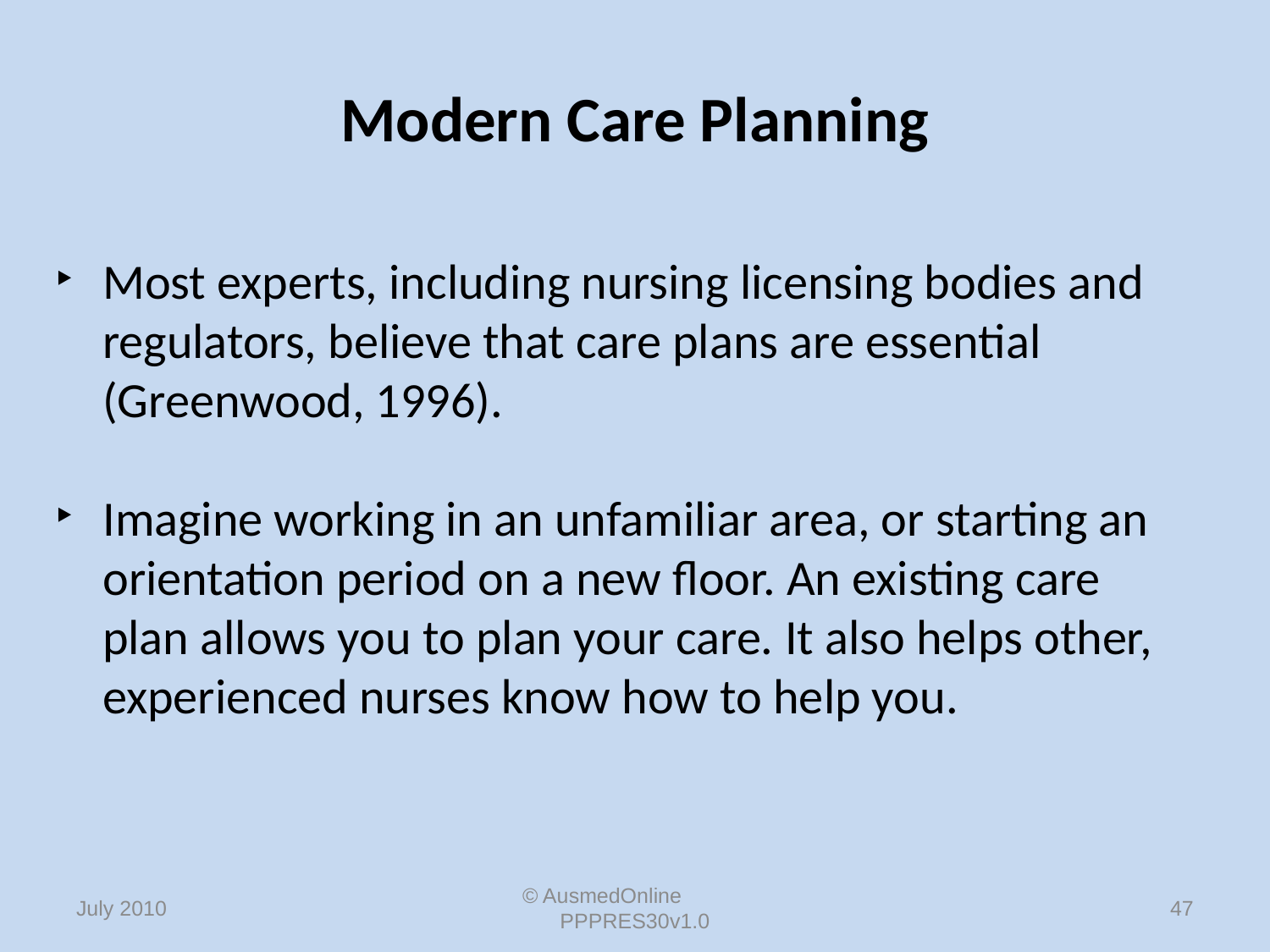

# Modern Care Planning
Most experts, including nursing licensing bodies and regulators, believe that care plans are essential (Greenwood, 1996).

Imagine working in an unfamiliar area, or starting an orientation period on a new floor. An existing care plan allows you to plan your care. It also helps other, experienced nurses know how to help you.
© AusmedOnline            PPPRES30v1.0
47
July 2010